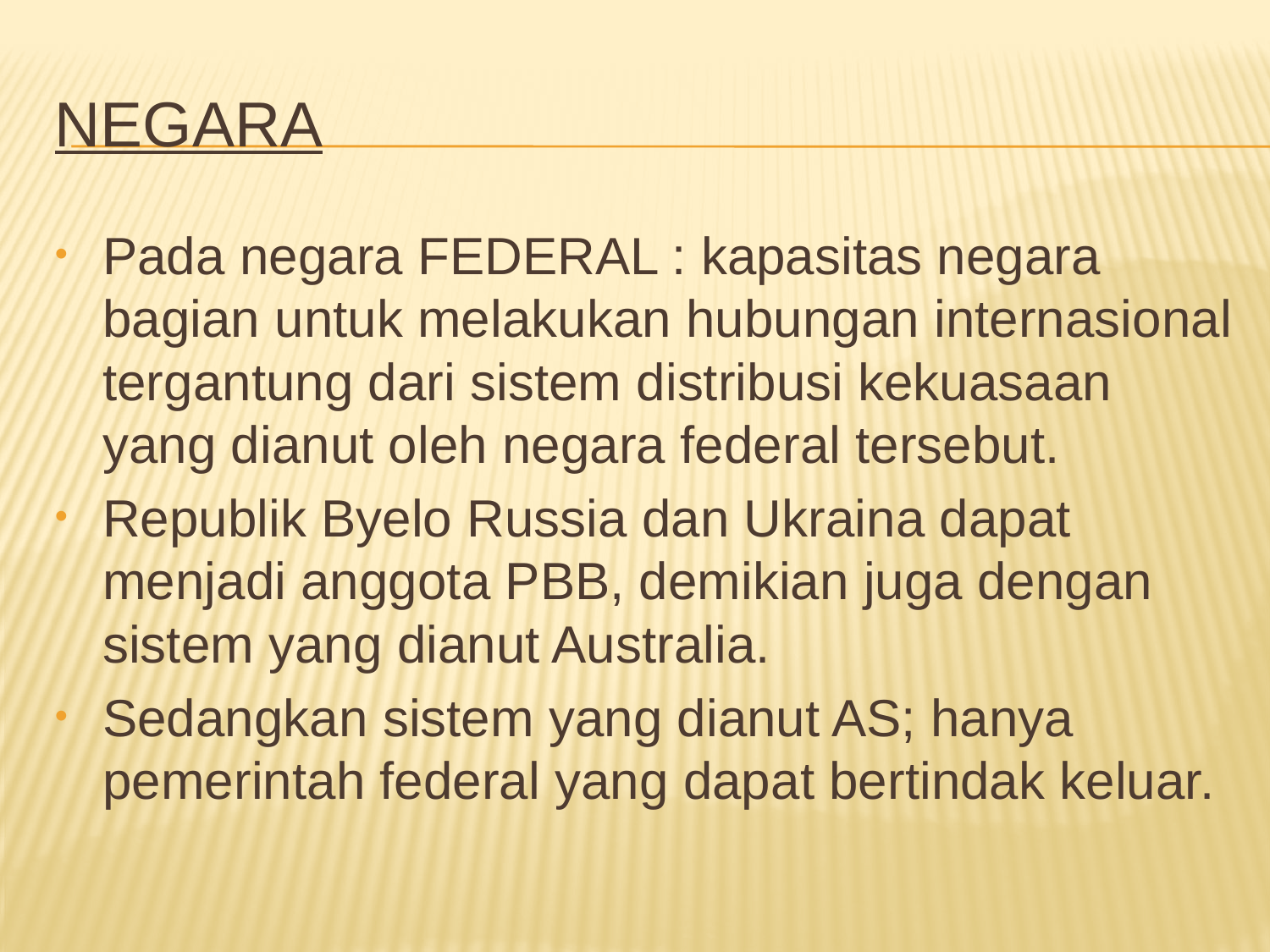

# Negara
Pada negara FEDERAL : kapasitas negara bagian untuk melakukan hubungan internasional tergantung dari sistem distribusi kekuasaan yang dianut oleh negara federal tersebut.
Republik Byelo Russia dan Ukraina dapat menjadi anggota PBB, demikian juga dengan sistem yang dianut Australia.
Sedangkan sistem yang dianut AS; hanya pemerintah federal yang dapat bertindak keluar.